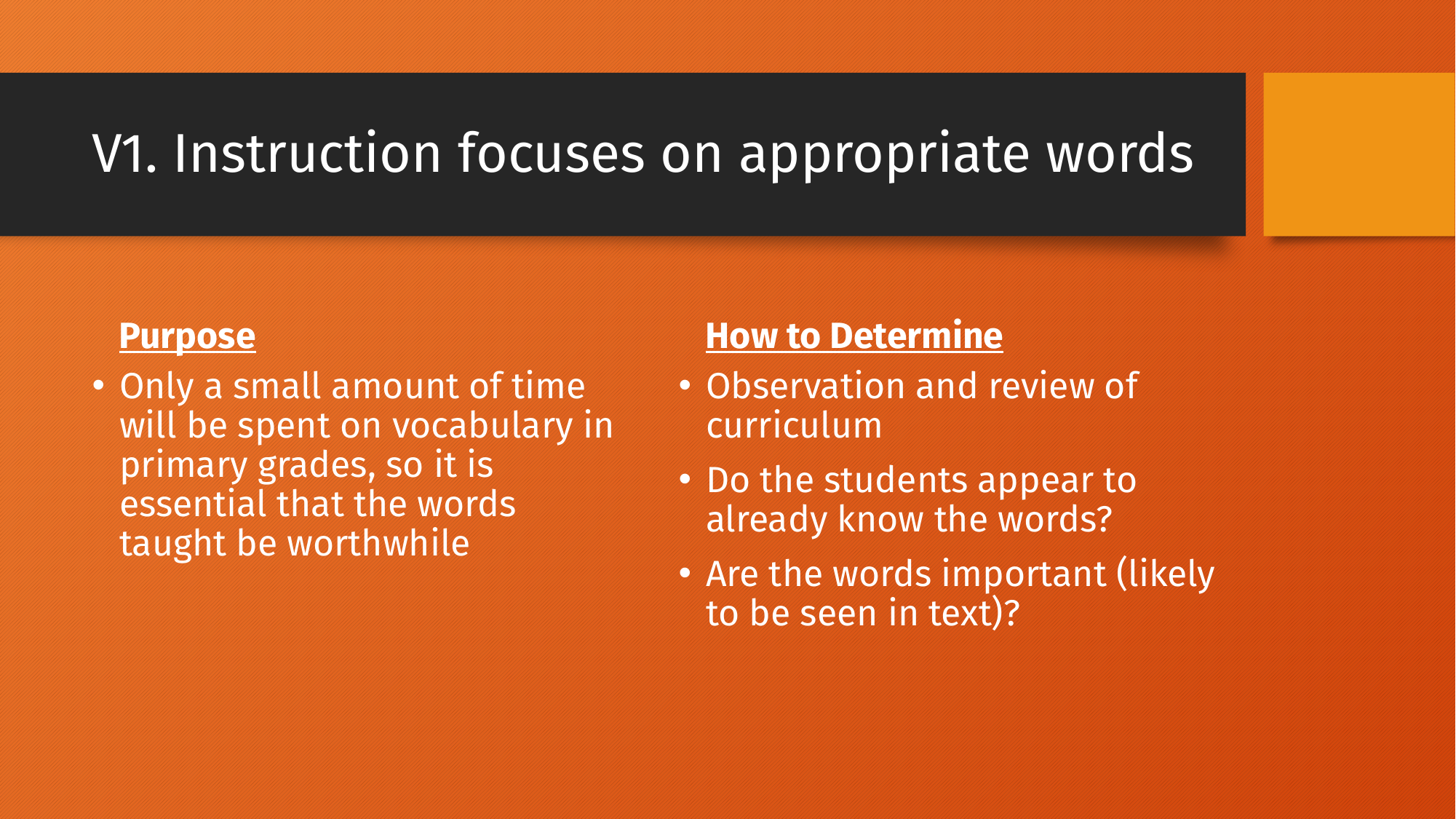

# V1. Instruction focuses on appropriate words
Purpose
How to Determine
Only a small amount of time will be spent on vocabulary in primary grades, so it is essential that the words taught be worthwhile

Observation and review of curriculum
Do the students appear to already know the words?
Are the words important (likely to be seen in text)?